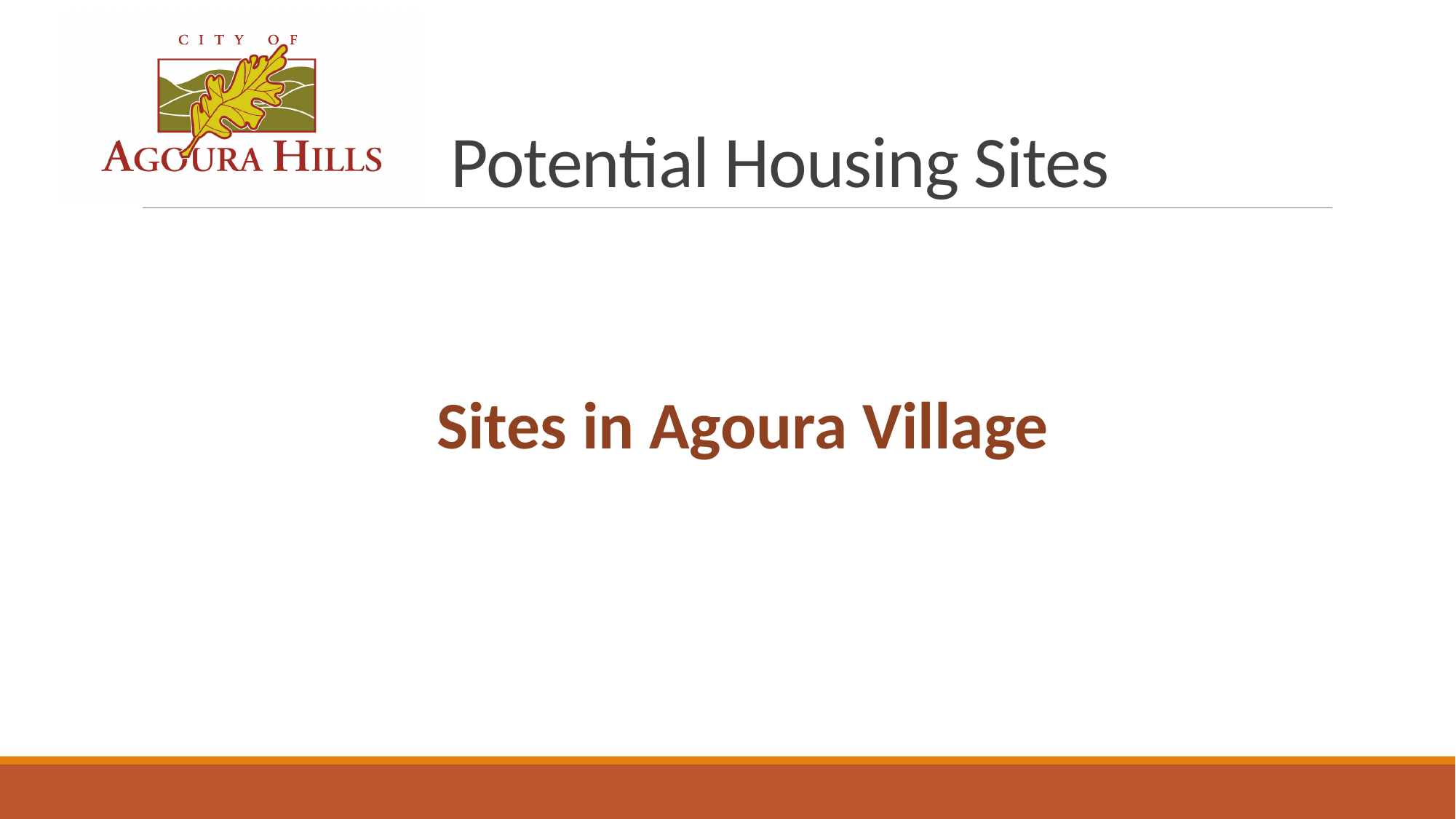

# Potential Housing Sites

 Sites in Agoura Village